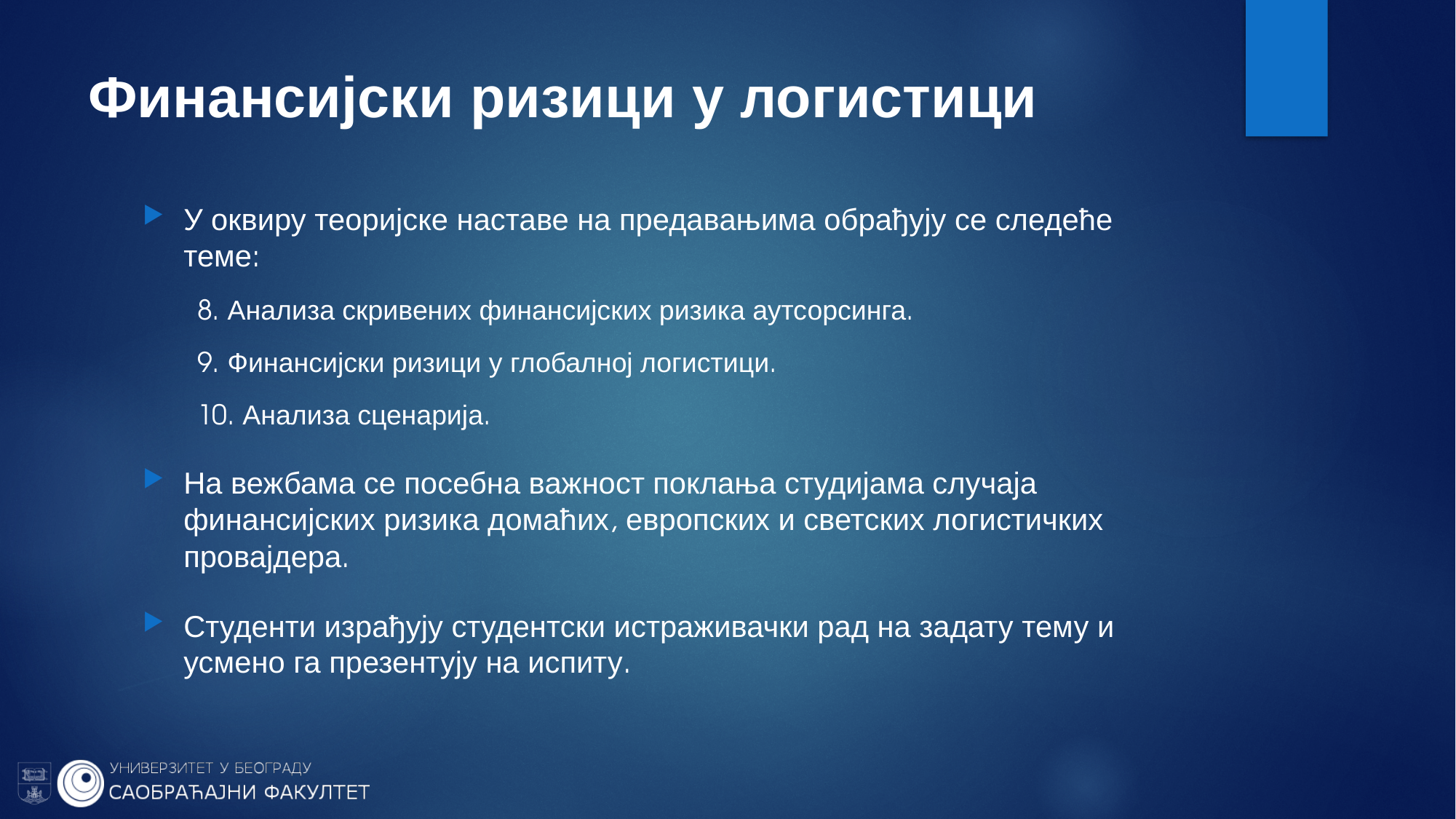

# Финансијски ризици у логистици
У оквиру теоријске наставе на предавањима обрађују се следеће теме:
8. Анализа скривених финансијских ризика аутсорсинга.
9. Финансијски ризици у глобалној логистици.
10. Анализа сценарија.
На вежбама се посебна важност поклања студијама случаја финансијских ризика домаћих, европских и светских логистичких провајдера.
Студенти израђују студентски истраживачки рад на задату тему и усмено га презентују на испиту.